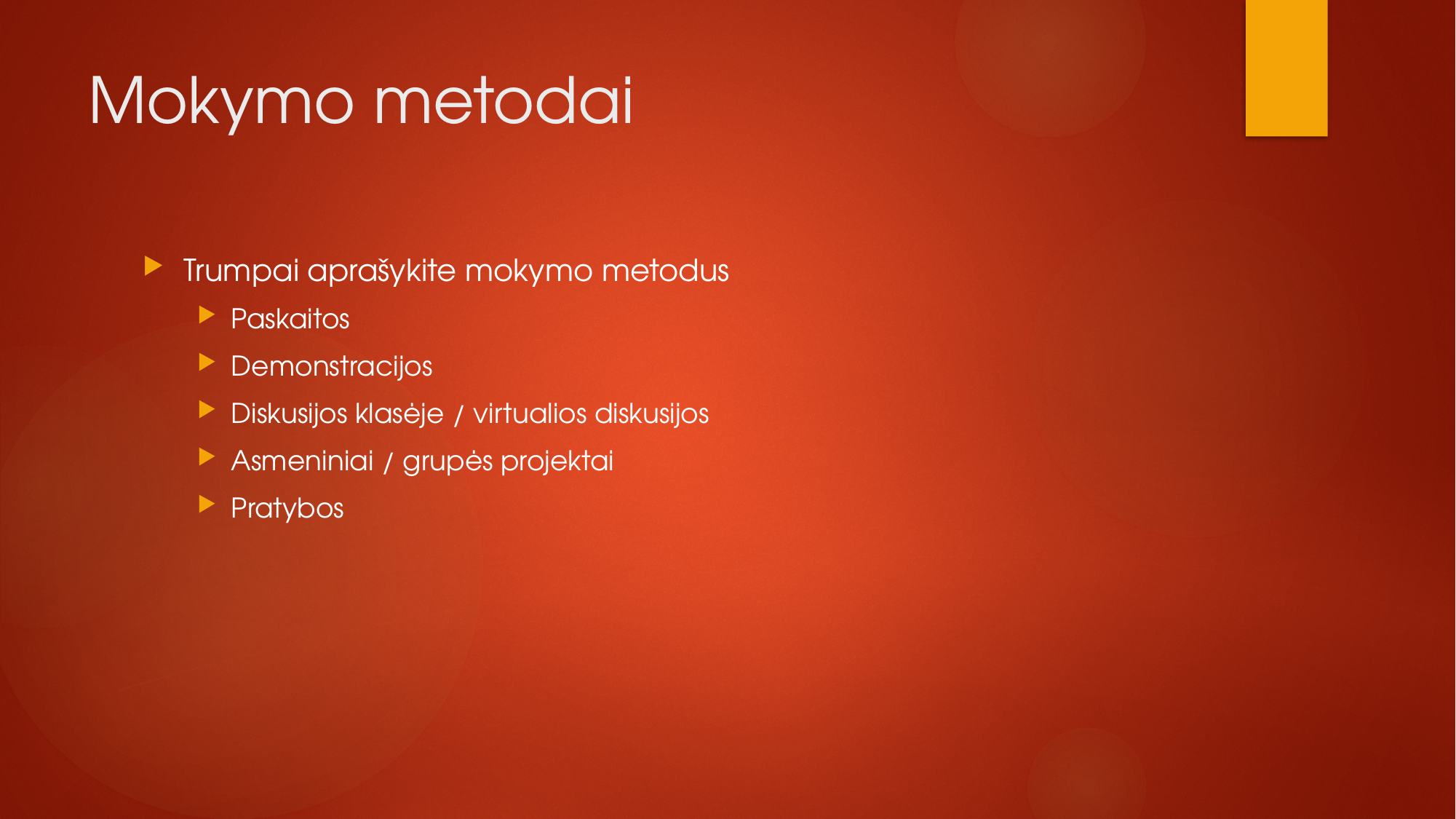

# Mokymo metodai
Trumpai aprašykite mokymo metodus
Paskaitos
Demonstracijos
Diskusijos klasėje / virtualios diskusijos
Asmeniniai / grupės projektai
Pratybos